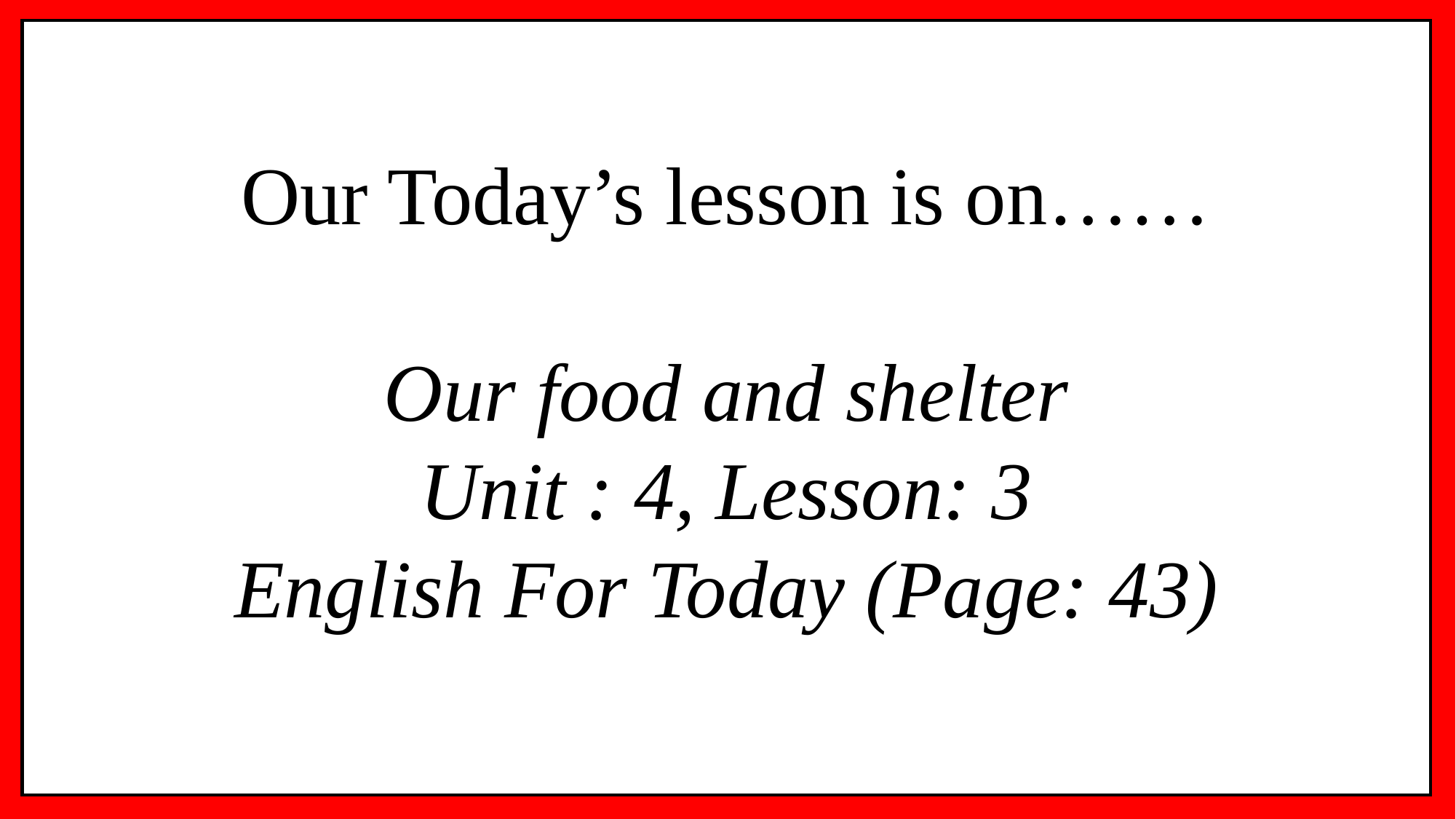

Our Today’s lesson is on……

Our food and shelter
Unit : 4, Lesson: 3
English For Today (Page: 43)